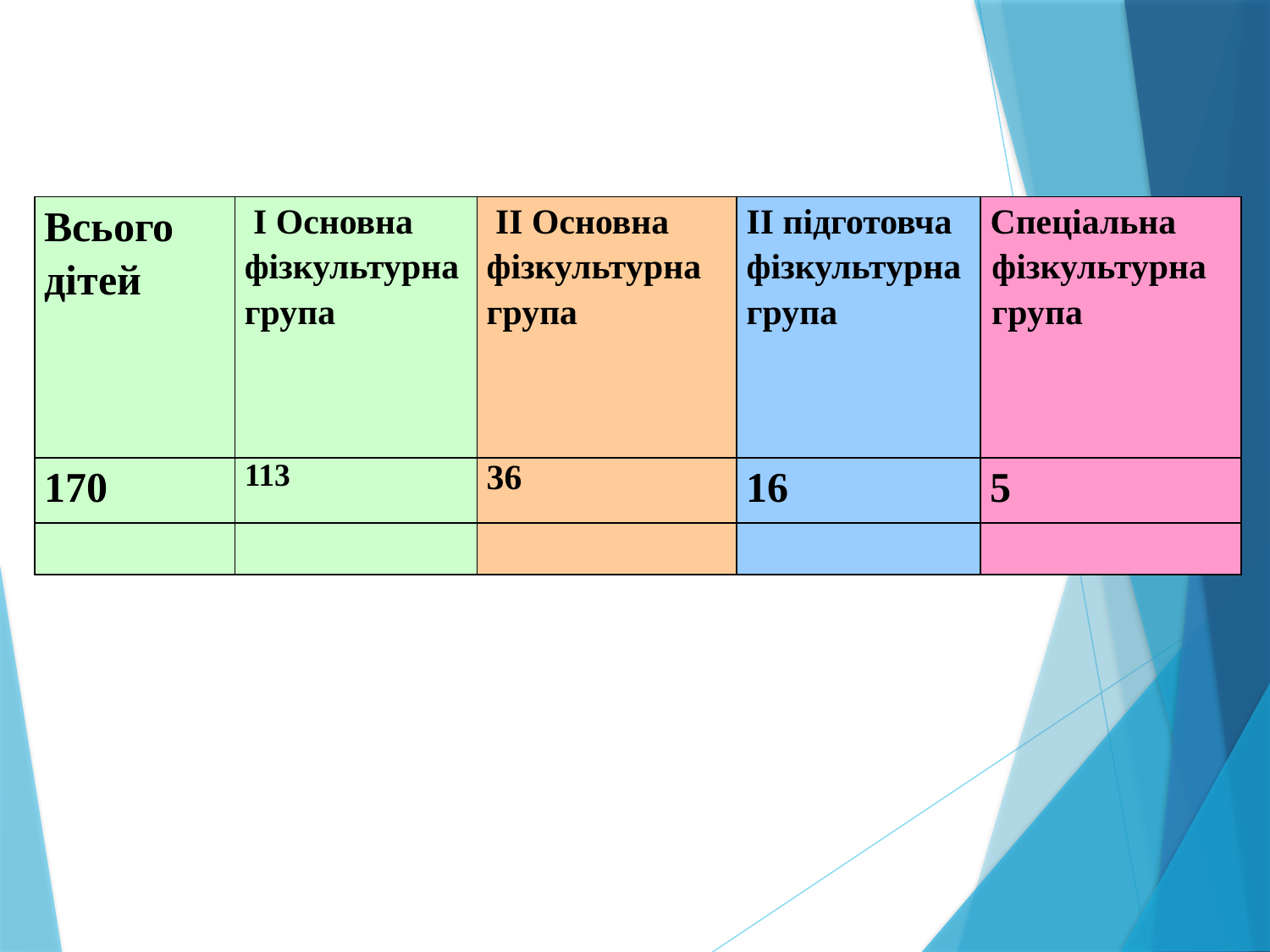

| Всього дітей | І Основна фізкультурна група | ІІ Основна фізкультурна група | ІІ підготовча фізкультурна група | Спеціальна фізкультурна група |
| --- | --- | --- | --- | --- |
| 170 | 113 | 36 | 16 | 5 |
|  |  |  |  |  |